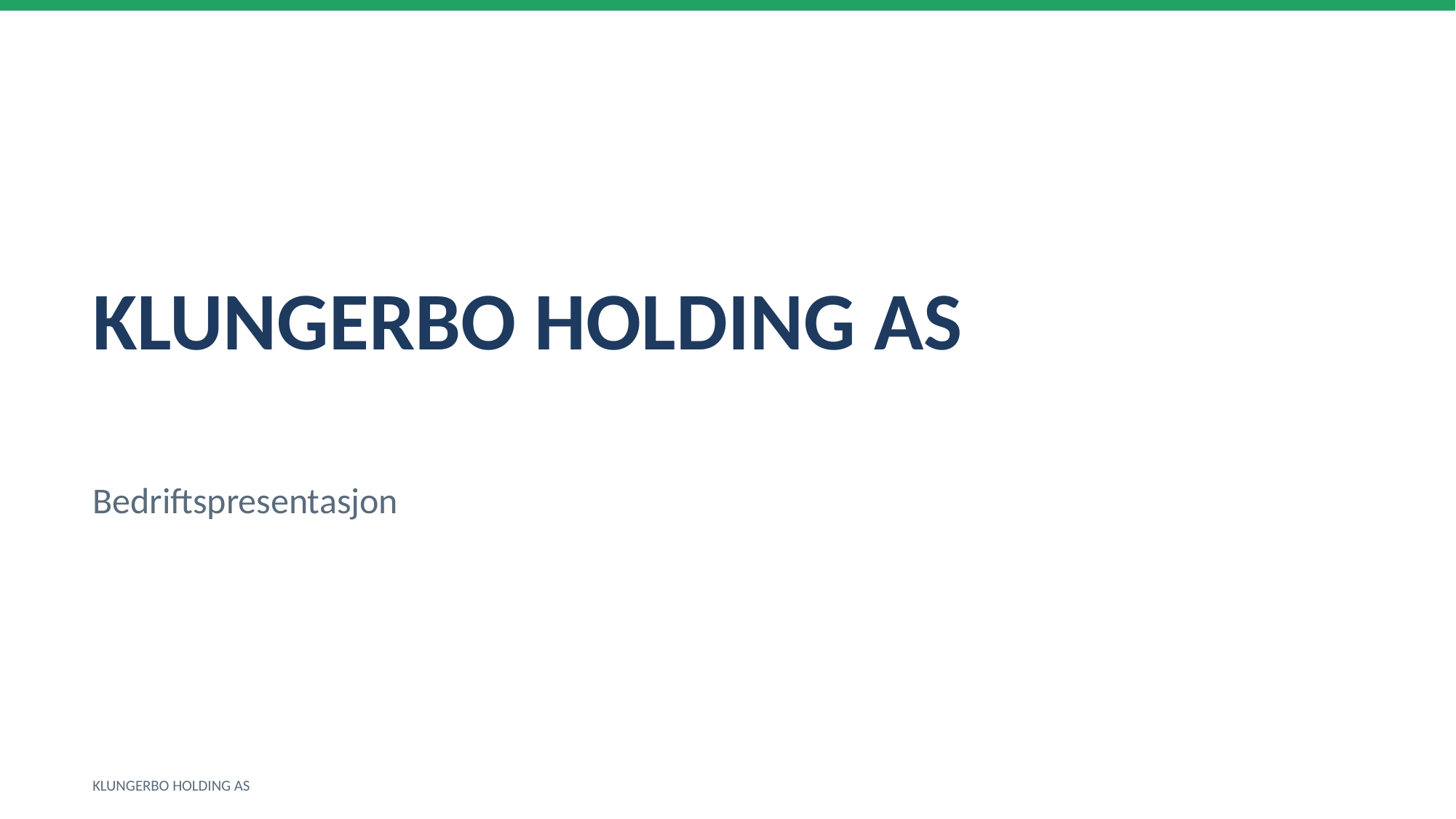

KLUNGERBO HOLDING AS
Bedriftspresentasjon
KLUNGERBO HOLDING AS